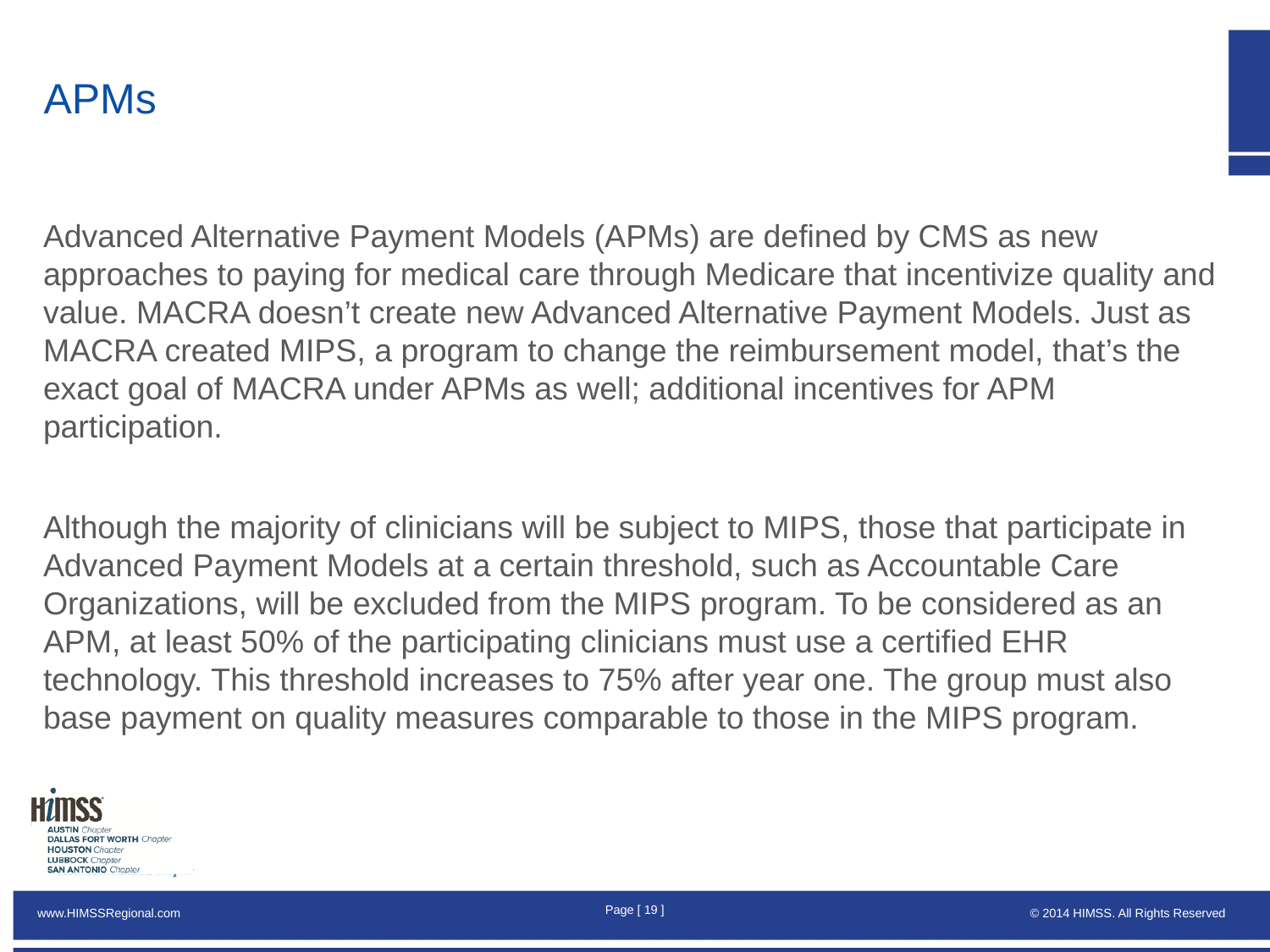

# APMs
Advanced Alternative Payment Models (APMs) are defined by CMS as new approaches to paying for medical care through Medicare that incentivize quality and value. MACRA doesn’t create new Advanced Alternative Payment Models. Just as MACRA created MIPS, a program to change the reimbursement model, that’s the exact goal of MACRA under APMs as well; additional incentives for APM participation.

Although the majority of clinicians will be subject to MIPS, those that participate in Advanced Payment Models at a certain threshold, such as Accountable Care Organizations, will be excluded from the MIPS program. To be considered as an APM, at least 50% of the participating clinicians must use a certified EHR technology. This threshold increases to 75% after year one. The group must also base payment on quality measures comparable to those in the MIPS program.
Page [ 19 ]